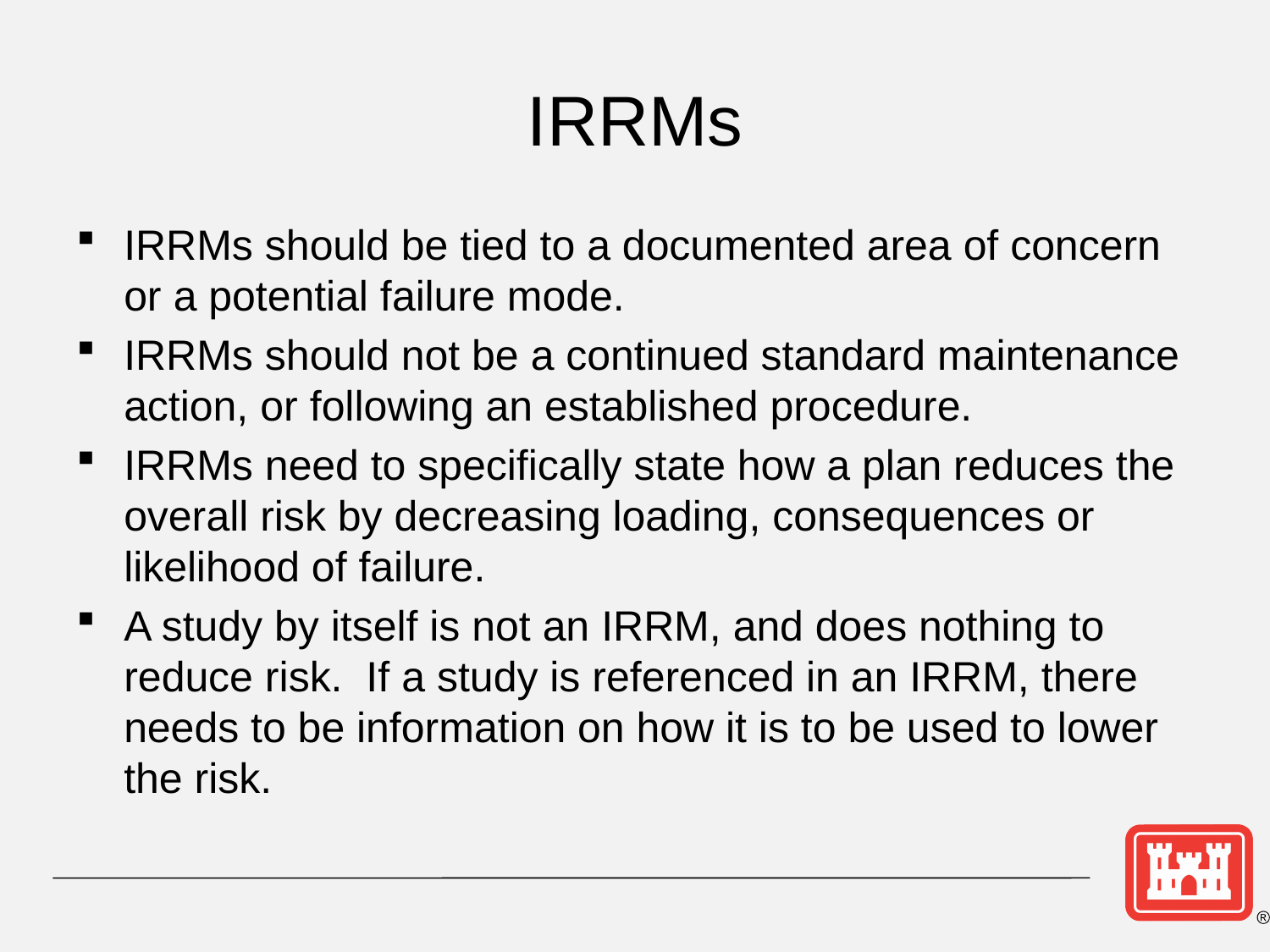

# IRRMs
IRRMs should be tied to a documented area of concern or a potential failure mode.
IRRMs should not be a continued standard maintenance action, or following an established procedure.
IRRMs need to specifically state how a plan reduces the overall risk by decreasing loading, consequences or likelihood of failure.
A study by itself is not an IRRM, and does nothing to reduce risk.  If a study is referenced in an IRRM, there needs to be information on how it is to be used to lower the risk.